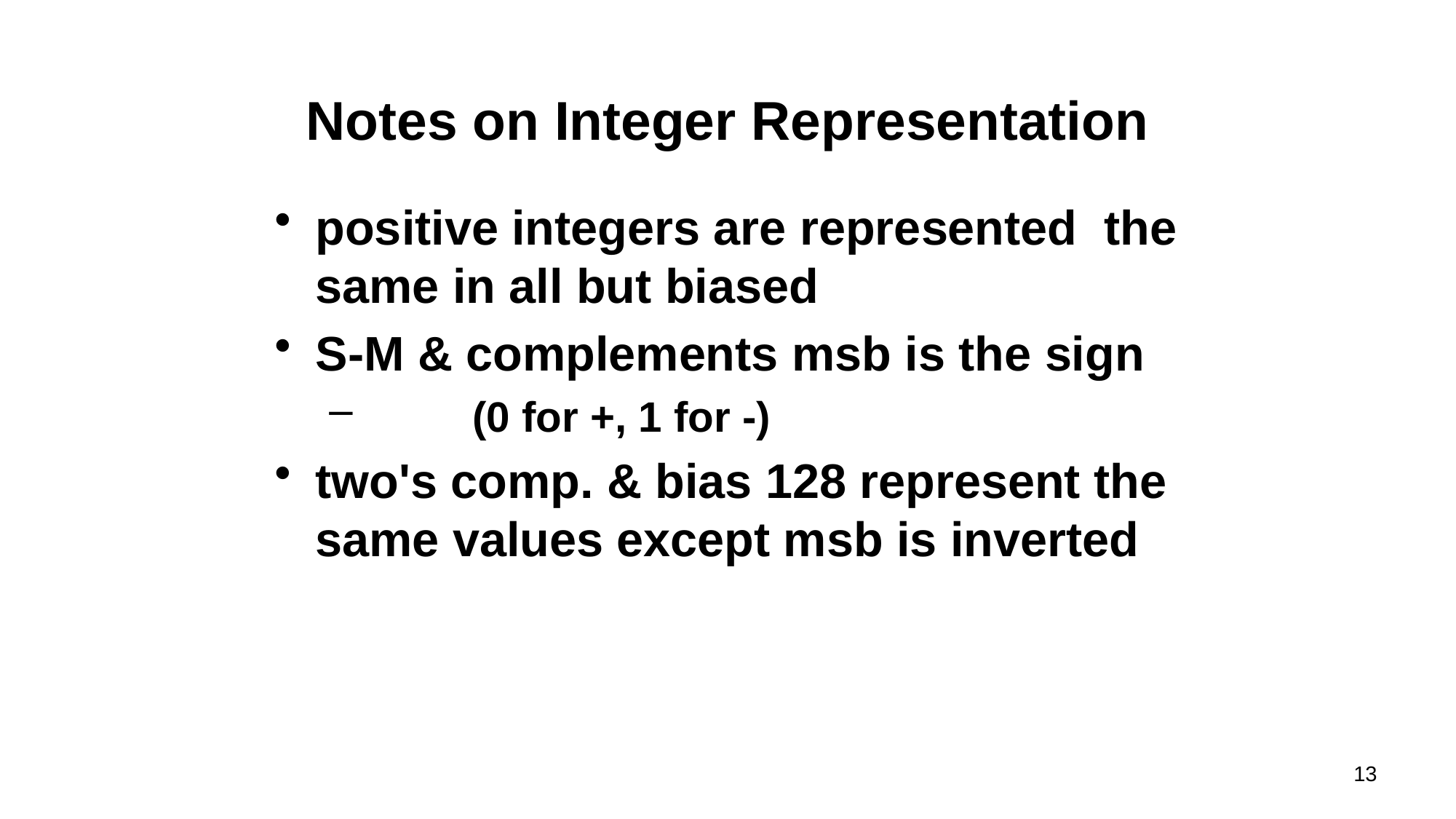

# Notes on Integer Representation
positive integers are represented  the same in all but biased
S-M & complements msb is the sign
	(0 for +, 1 for -)
two's comp. & bias 128 represent the same values except msb is inverted